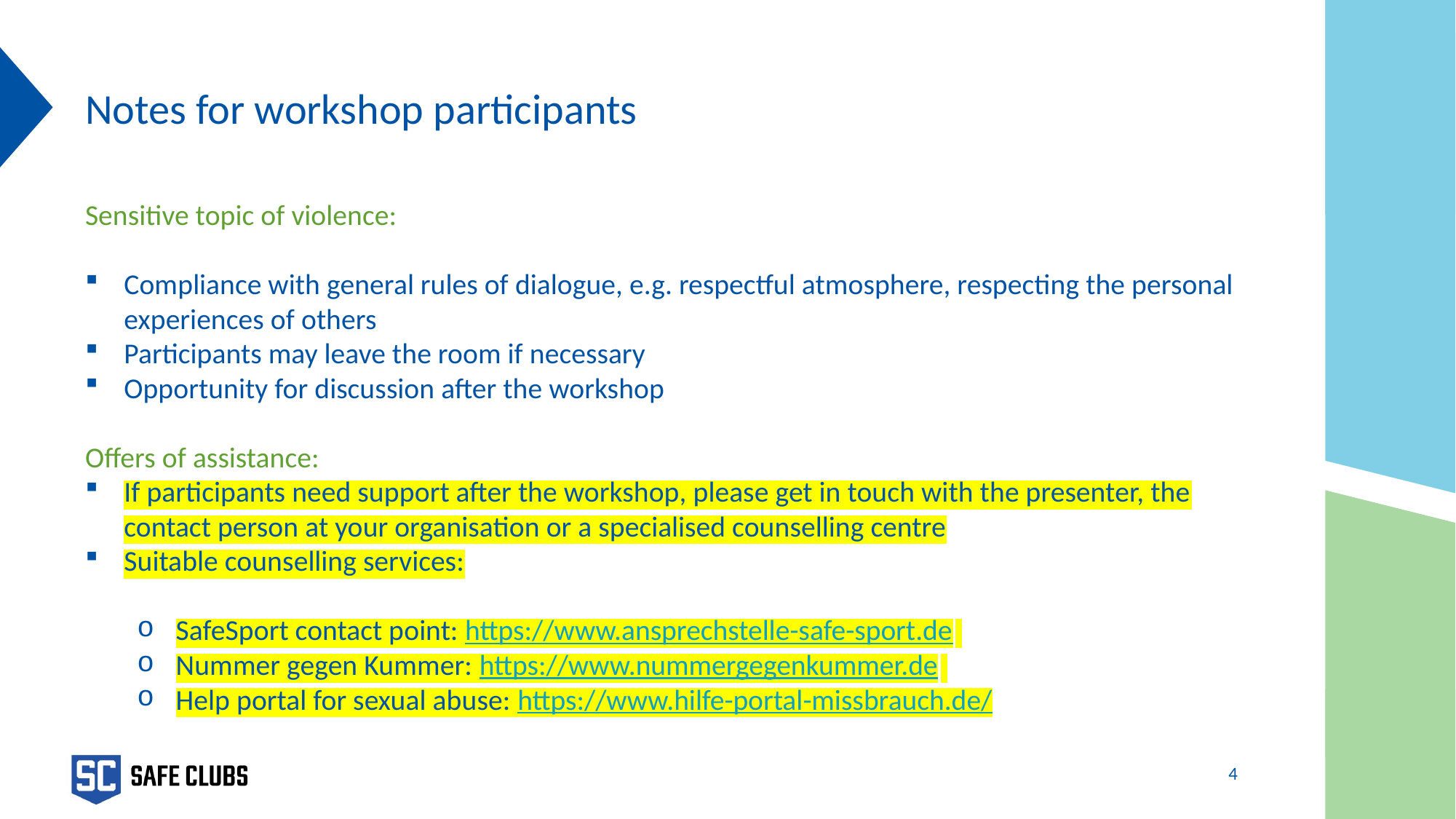

# Notes for workshop participants
Sensitive topic of violence:

Compliance with general rules of dialogue, e.g. respectful atmosphere, respecting the personal experiences of others
Participants may leave the room if necessary
Opportunity for discussion after the workshop

Offers of assistance:
If participants need support after the workshop, please get in touch with the presenter, the contact person at your organisation or a specialised counselling centre
Suitable counselling services:

SafeSport contact point: https://www.ansprechstelle-safe-sport.de
Nummer gegen Kummer: https://www.nummergegenkummer.de
Help portal for sexual abuse: https://www.hilfe-portal-missbrauch.de/
4